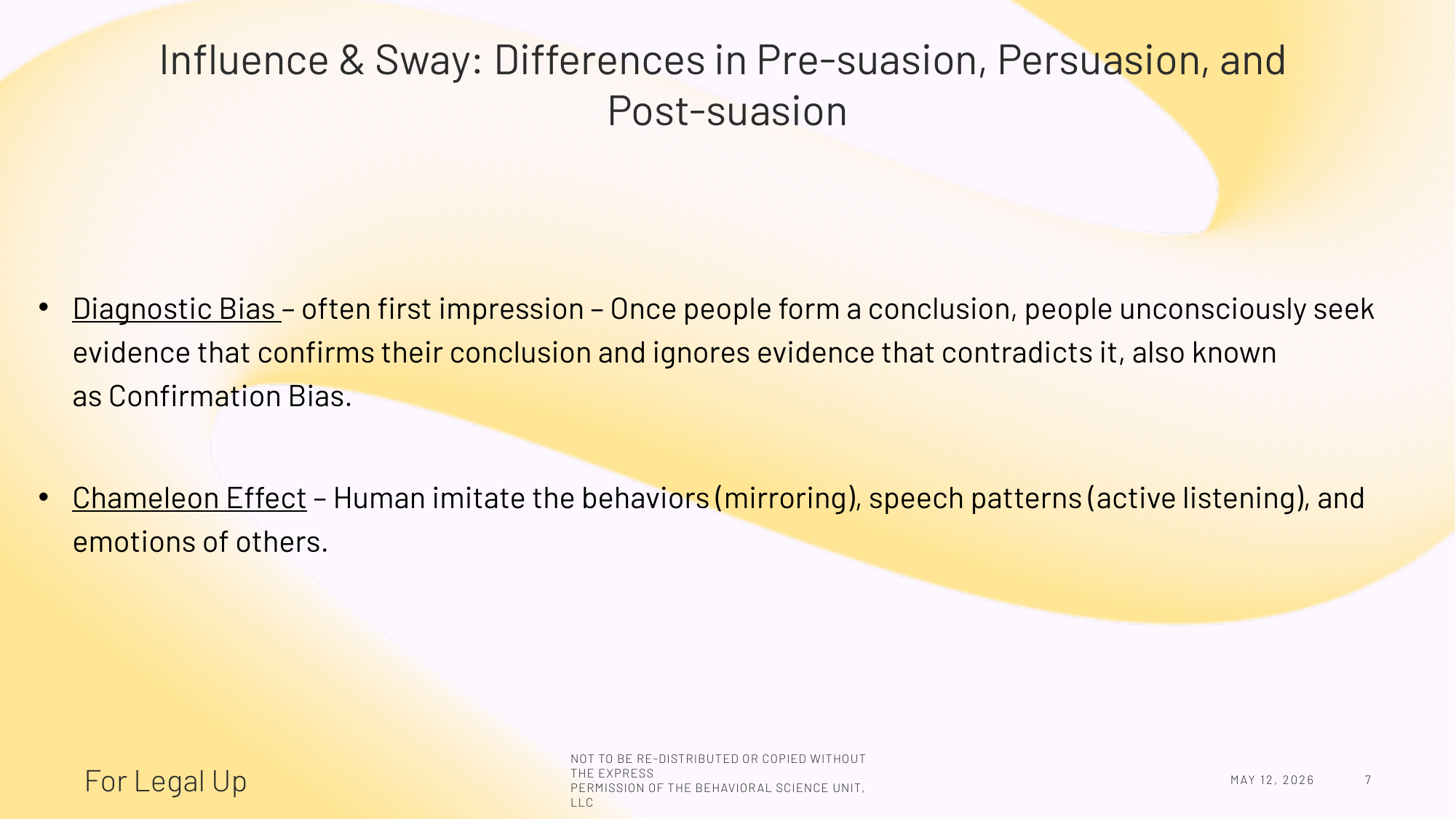

Influence & Sway: Differences in Pre-suasion, Persuasion, and
Post-suasion

#
Diagnostic Bias – often first impression – Once people form a conclusion, people unconsciously seek evidence that confirms their conclusion and ignores evidence that contradicts it, also known as Confirmation Bias.

Chameleon Effect – Human imitate the behaviors (mirroring), speech patterns (active listening), and emotions of others.

For Legal Up
May 12, 2026
7
Not to be re-distributed or copied without the express
Permission of the Behavioral science unit, Llc